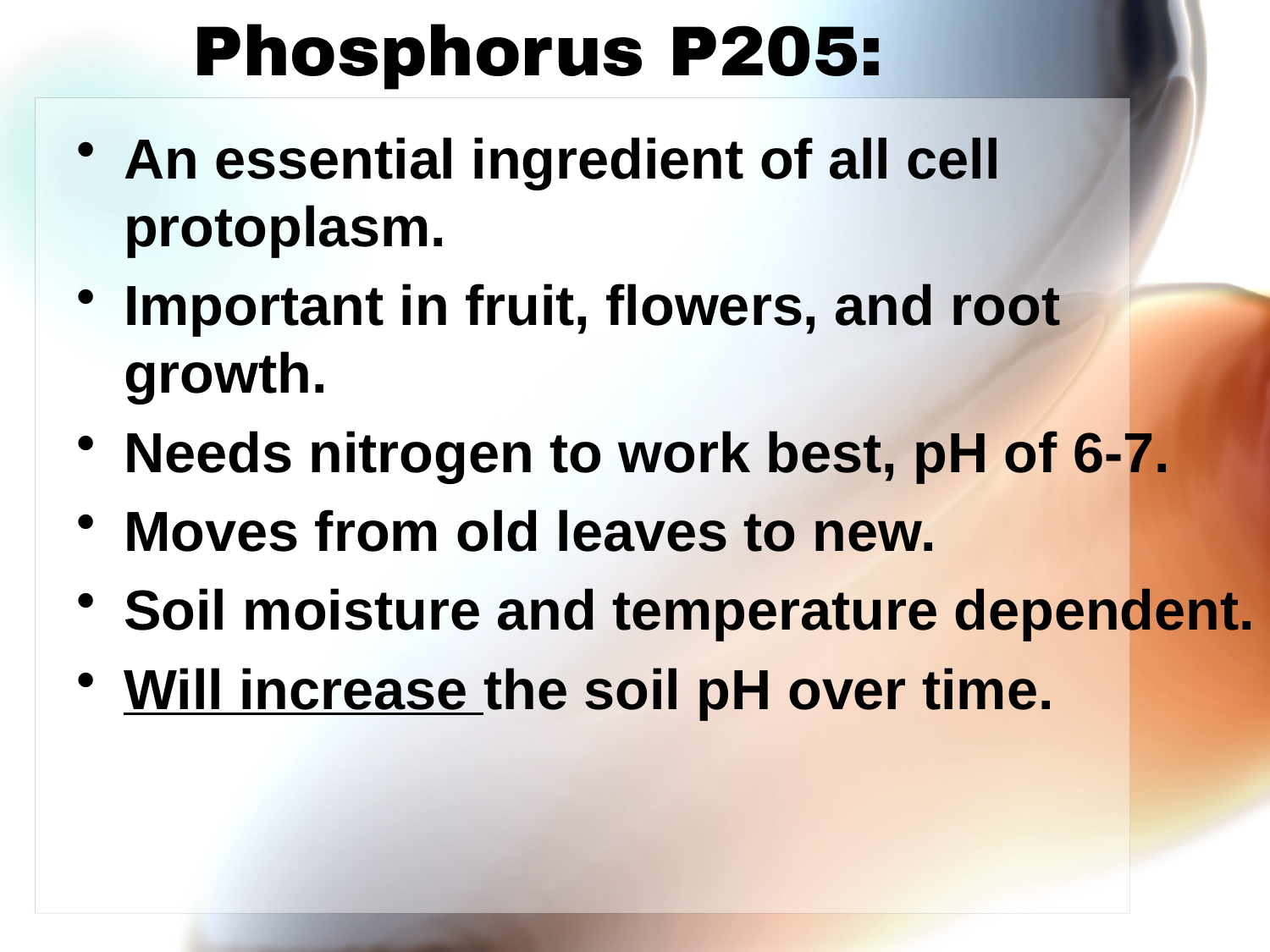

# Phosphorus P205:
An essential ingredient of all cell protoplasm.
Important in fruit, flowers, and root growth.
Needs nitrogen to work best, pH of 6-7.
Moves from old leaves to new.
Soil moisture and temperature dependent.
Will increase the soil pH over time.